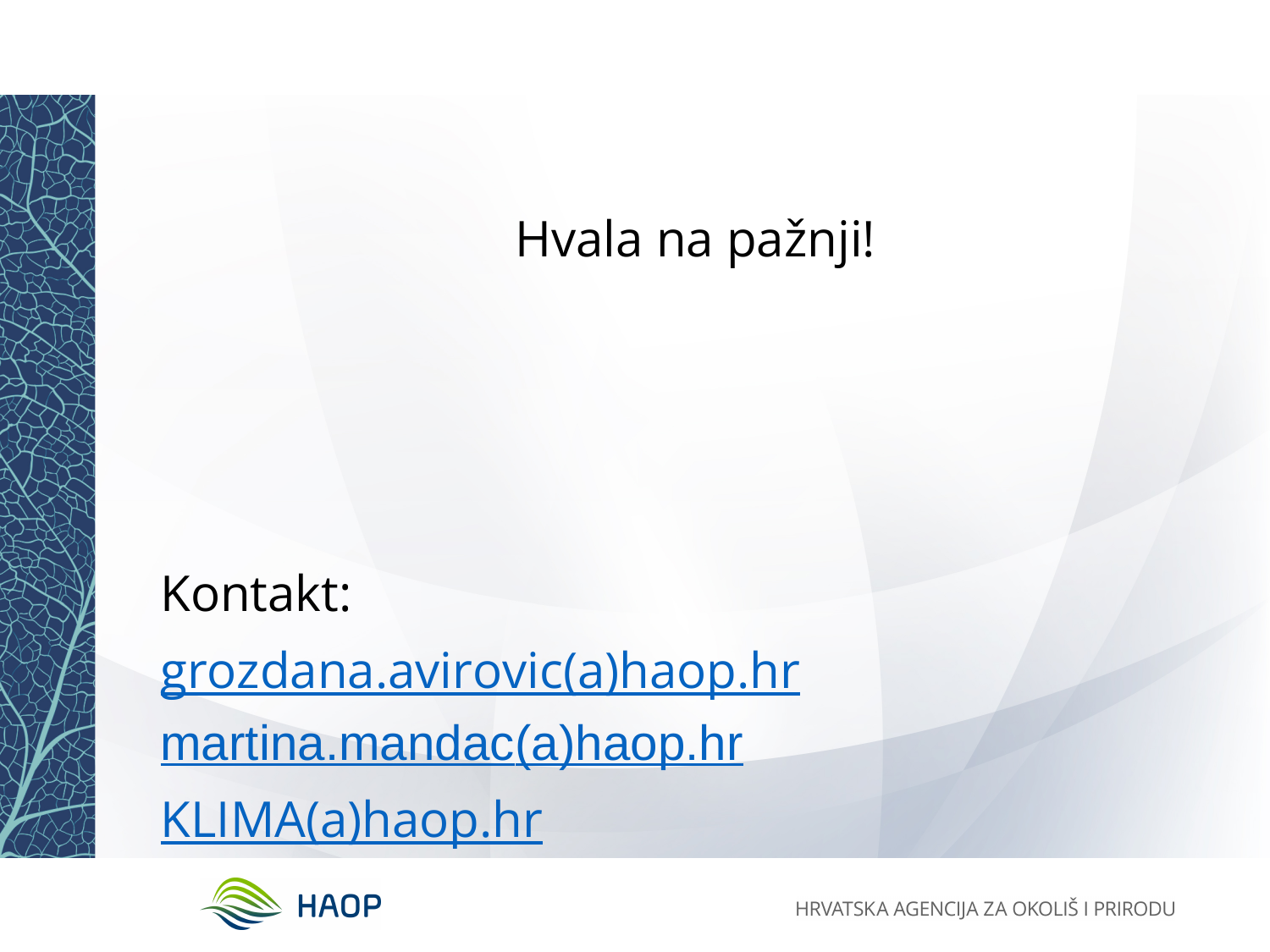

Hvala na pažnji!

Kontakt:
grozdana.avirovic(a)haop.hr
martina.mandac(a)haop.hr
KLIMA(a)haop.hr